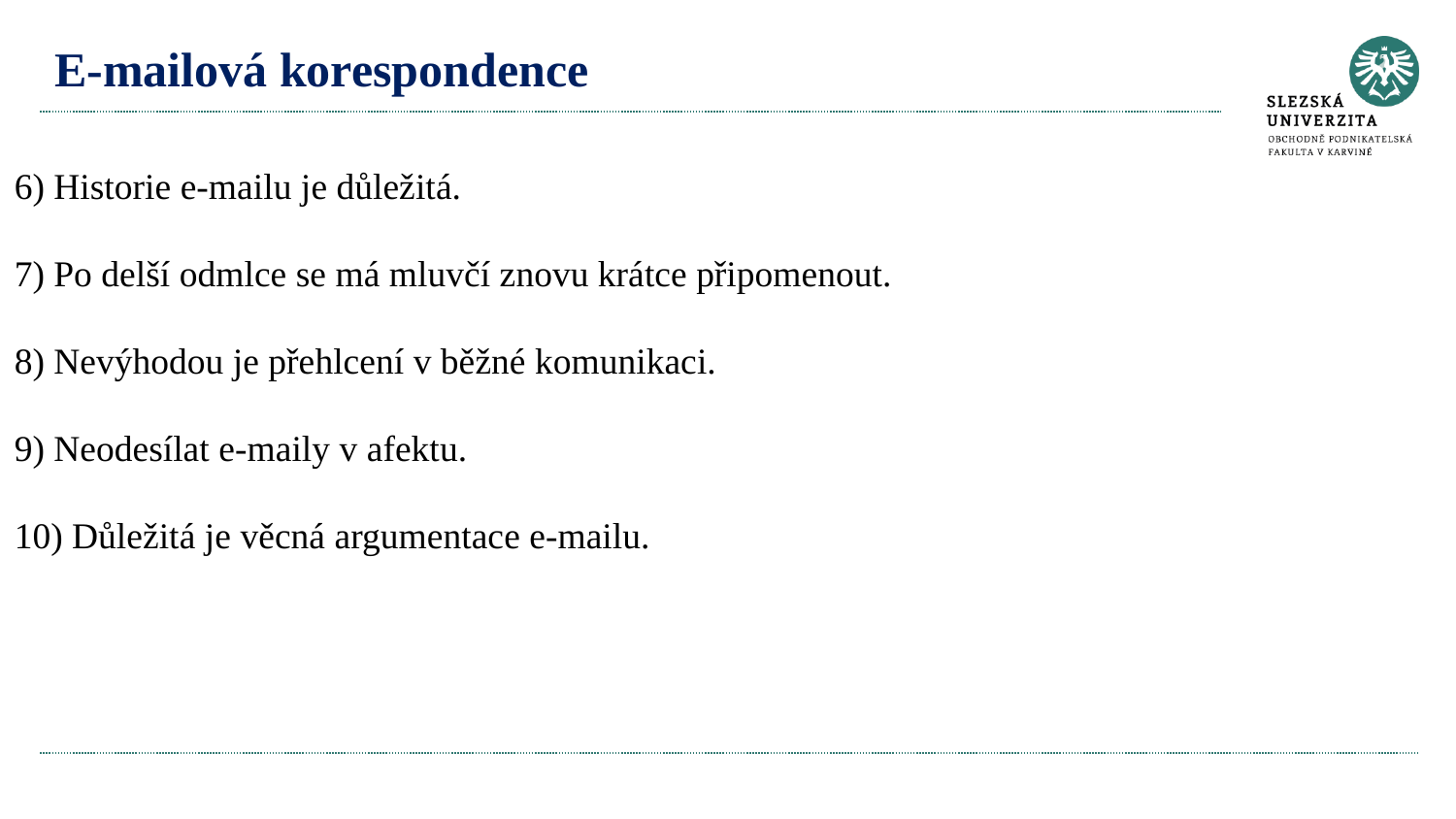

# E-mailová korespondence

6) Historie e-mailu je důležitá.

7) Po delší odmlce se má mluvčí znovu krátce připomenout.

8) Nevýhodou je přehlcení v běžné komunikaci.

9) Neodesílat e-maily v afektu.

10) Důležitá je věcná argumentace e-mailu.